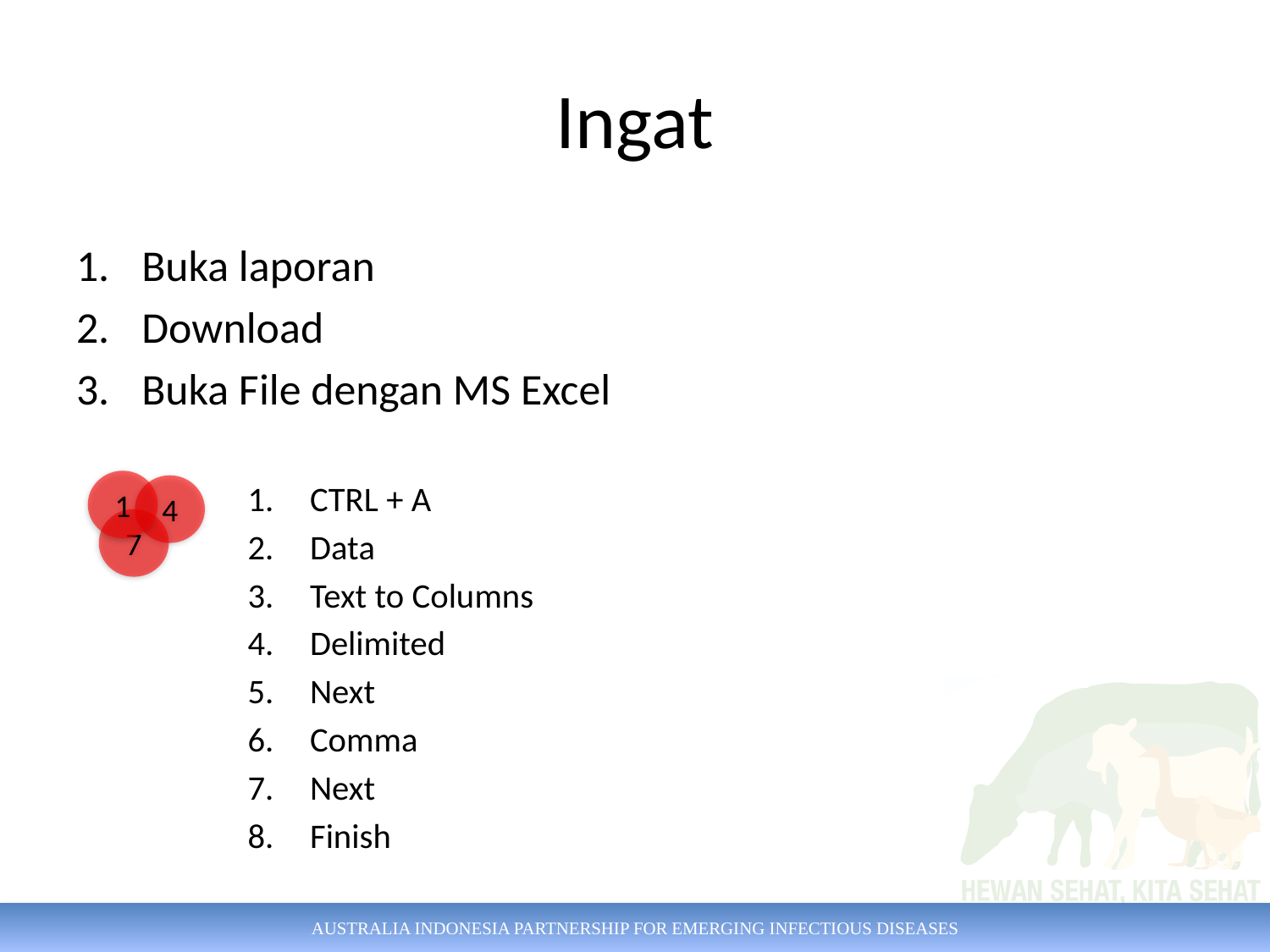

# Ingat
Buka laporan
Download
Buka File dengan MS Excel
1
CTRL + A
Data
Text to Columns
Delimited
Next
Comma
Next
Finish

4
7